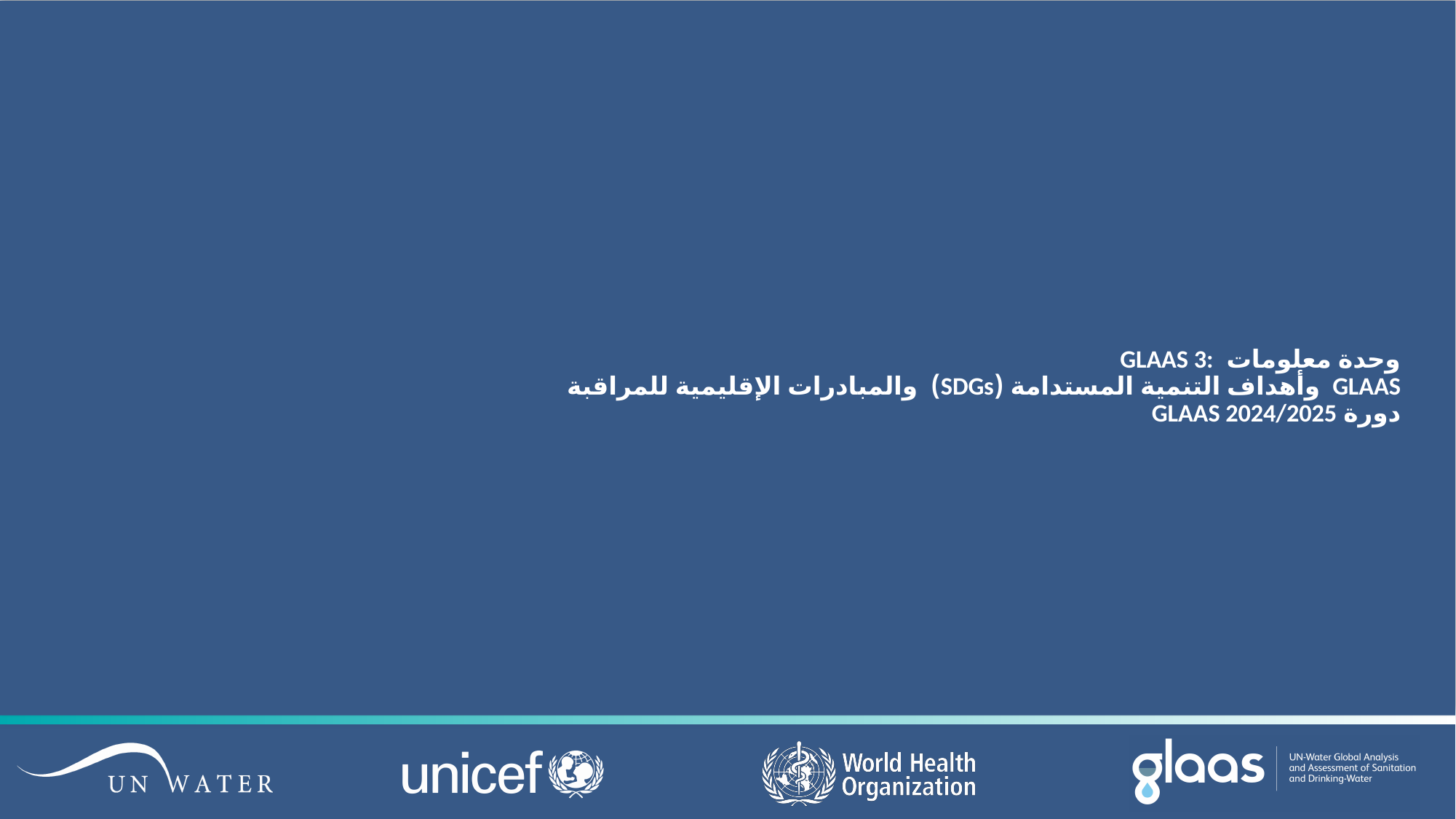

# وحدة معلومات  GLAAS 3: GLAAS وأهداف التنمية المستدامة (SDGs)  والمبادرات الإقليمية للمراقبة دورة GLAAS 2024/2025